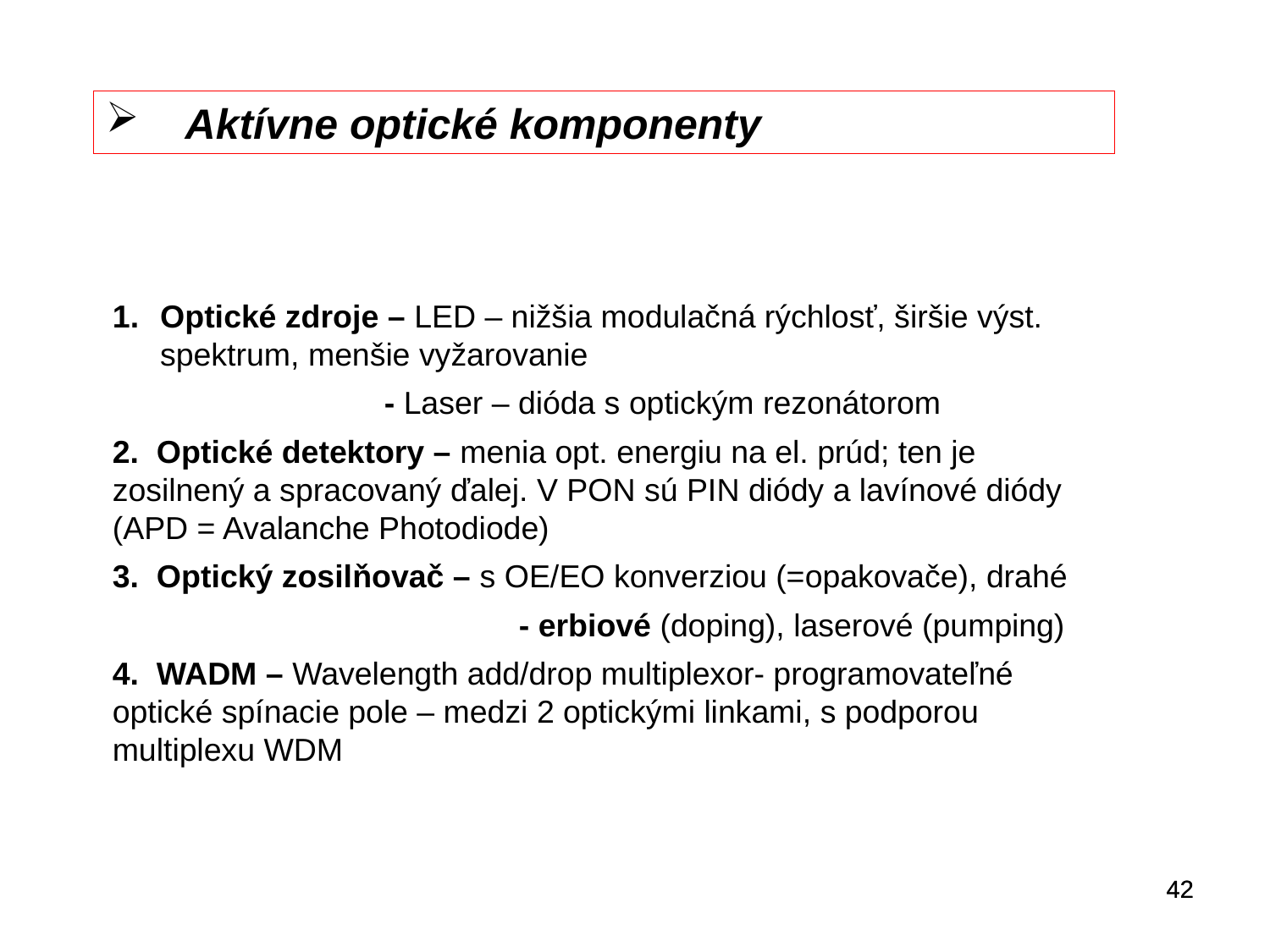

Aktívne optické komponenty
Optické zdroje – LED – nižšia modulačná rýchlosť, širšie výst. spektrum, menšie vyžarovanie
		  - Laser – dióda s optickým rezonátorom
2.  Optické detektory – menia opt. energiu na el. prúd; ten je zosilnený a spracovaný ďalej. V PON sú PIN diódy a lavínové diódy (APD = Avalanche Photodiode)
3.  Optický zosilňovač – s OE/EO konverziou (=opakovače), drahé
		          - erbiové (doping), laserové (pumping)
4.  WADM – Wavelength add/drop multiplexor- programovateľné optické spínacie pole – medzi 2 optickými linkami, s podporou multiplexu WDM
42
42